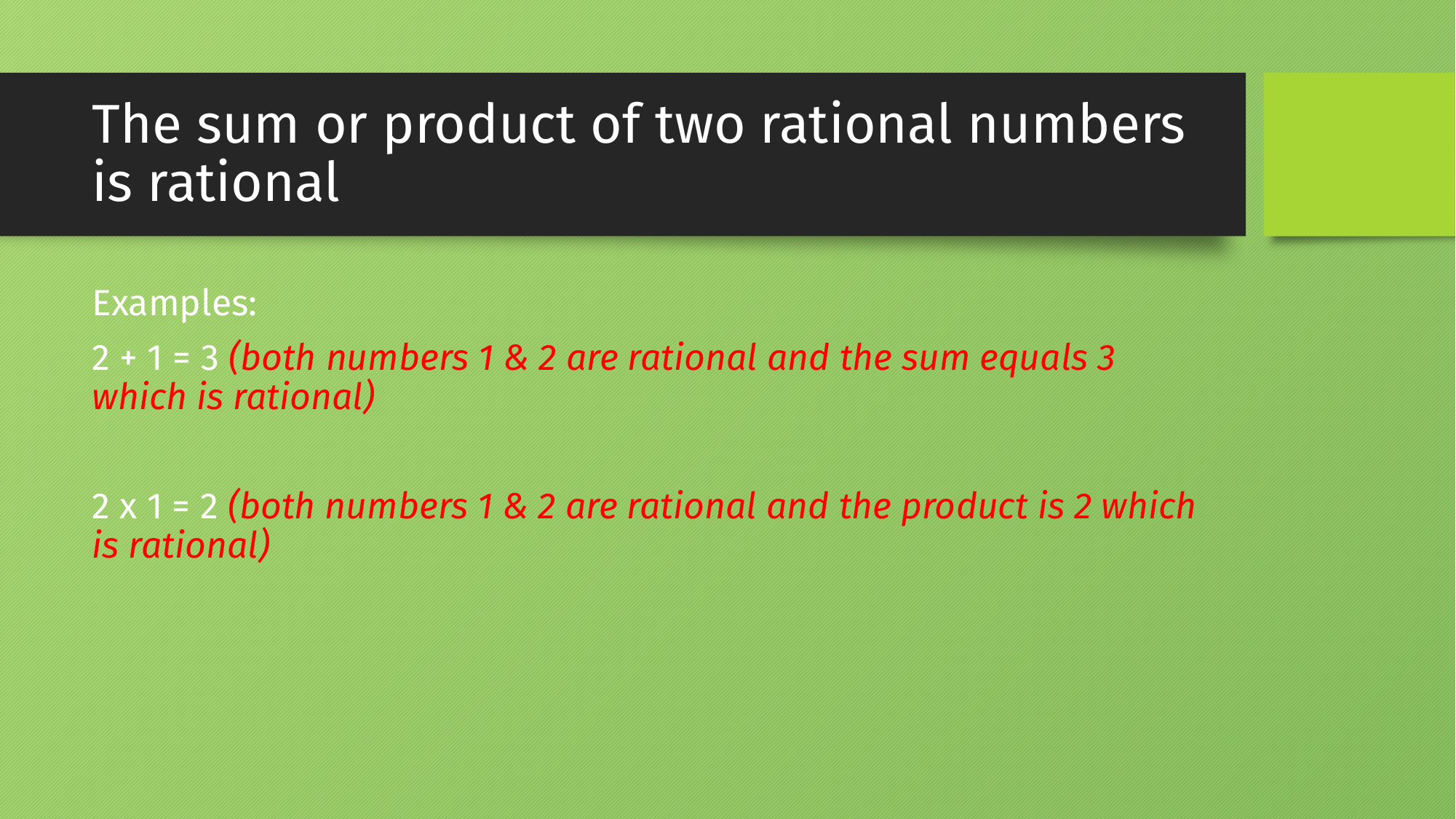

# The sum or product of two rational numbers is rational
Examples:
2 + 1 = 3 (both numbers 1 & 2 are rational and the sum equals 3 which is rational)

2 x 1 = 2 (both numbers 1 & 2 are rational and the product is 2 which is rational)